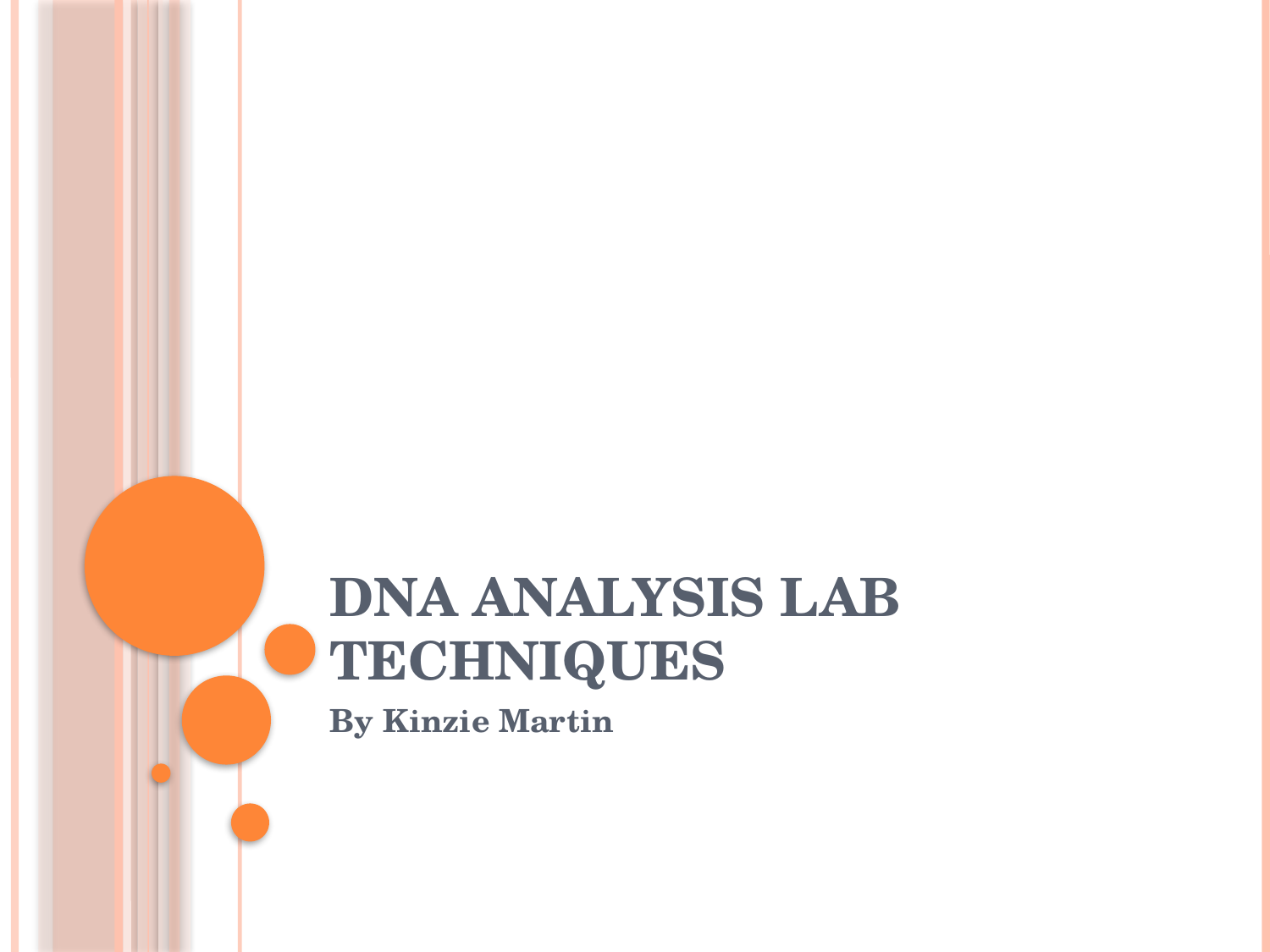

# DNA ANALYSIS LAB TECHNIQUES
By Kinzie Martin